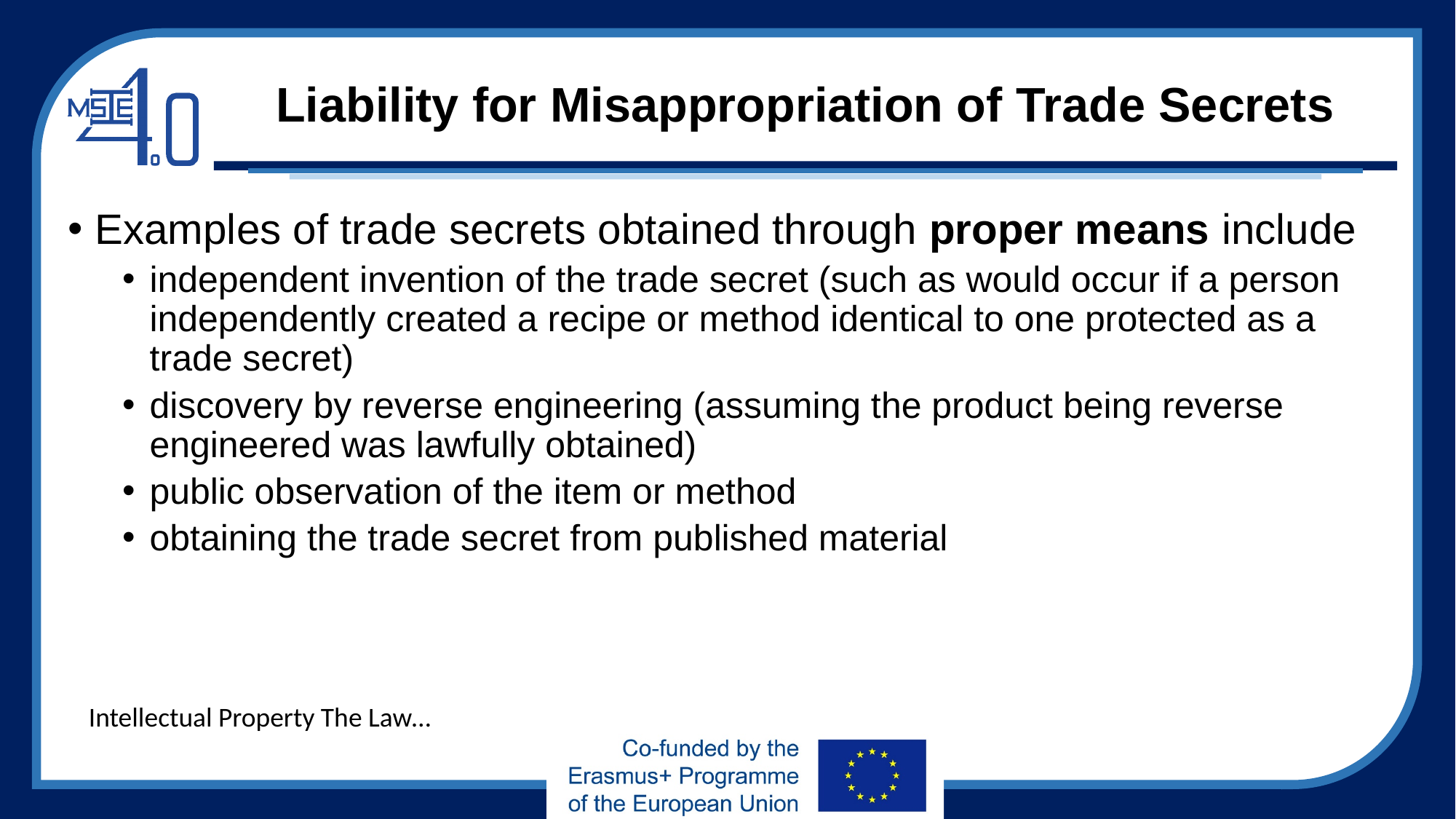

# Liability for Misappropriation of Trade Secrets
Examples of trade secrets obtained through proper means include
independent invention of the trade secret (such as would occur if a person independently created a recipe or method identical to one protected as a trade secret)
discovery by reverse engineering (assuming the product being reverse engineered was lawfully obtained)
public observation of the item or method
obtaining the trade secret from published material
Intellectual Property The Law…